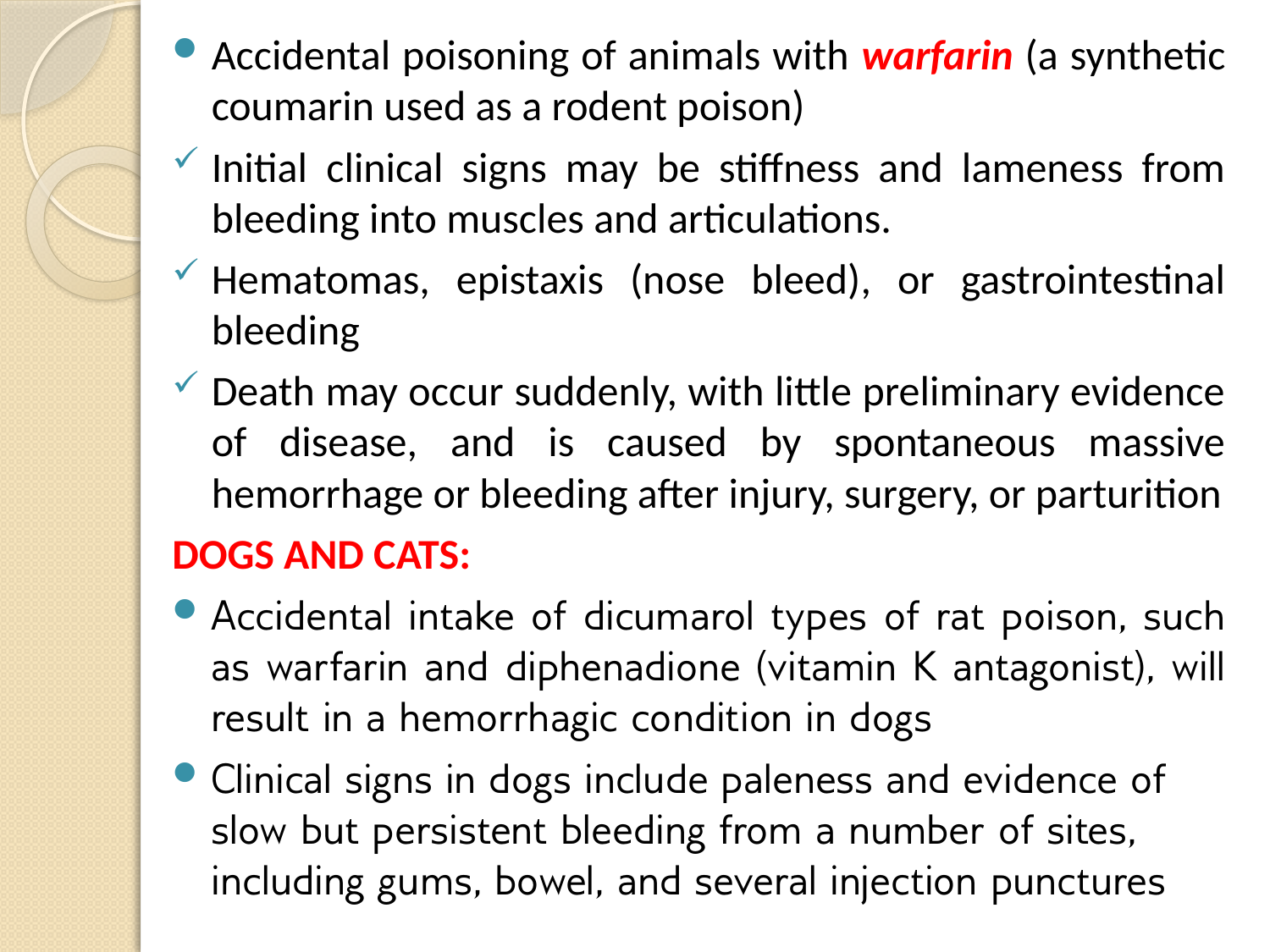

Accidental poisoning of animals with warfarin (a synthetic coumarin used as a rodent poison)
Initial clinical signs may be stiffness and lameness from bleeding into muscles and articulations.
Hematomas, epistaxis (nose bleed), or gastrointestinal bleeding
Death may occur suddenly, with little preliminary evidence of disease, and is caused by spontaneous massive hemorrhage or bleeding after injury, surgery, or parturition
DOGS AND CATS:
Accidental intake of dicumarol types of rat poison, such as warfarin and diphenadione (vitamin K antagonist), will result in a hemorrhagic condition in dogs
Clinical signs in dogs include paleness and evidence of slow but persistent bleeding from a number of sites, including gums, bowel, and several injection punctures